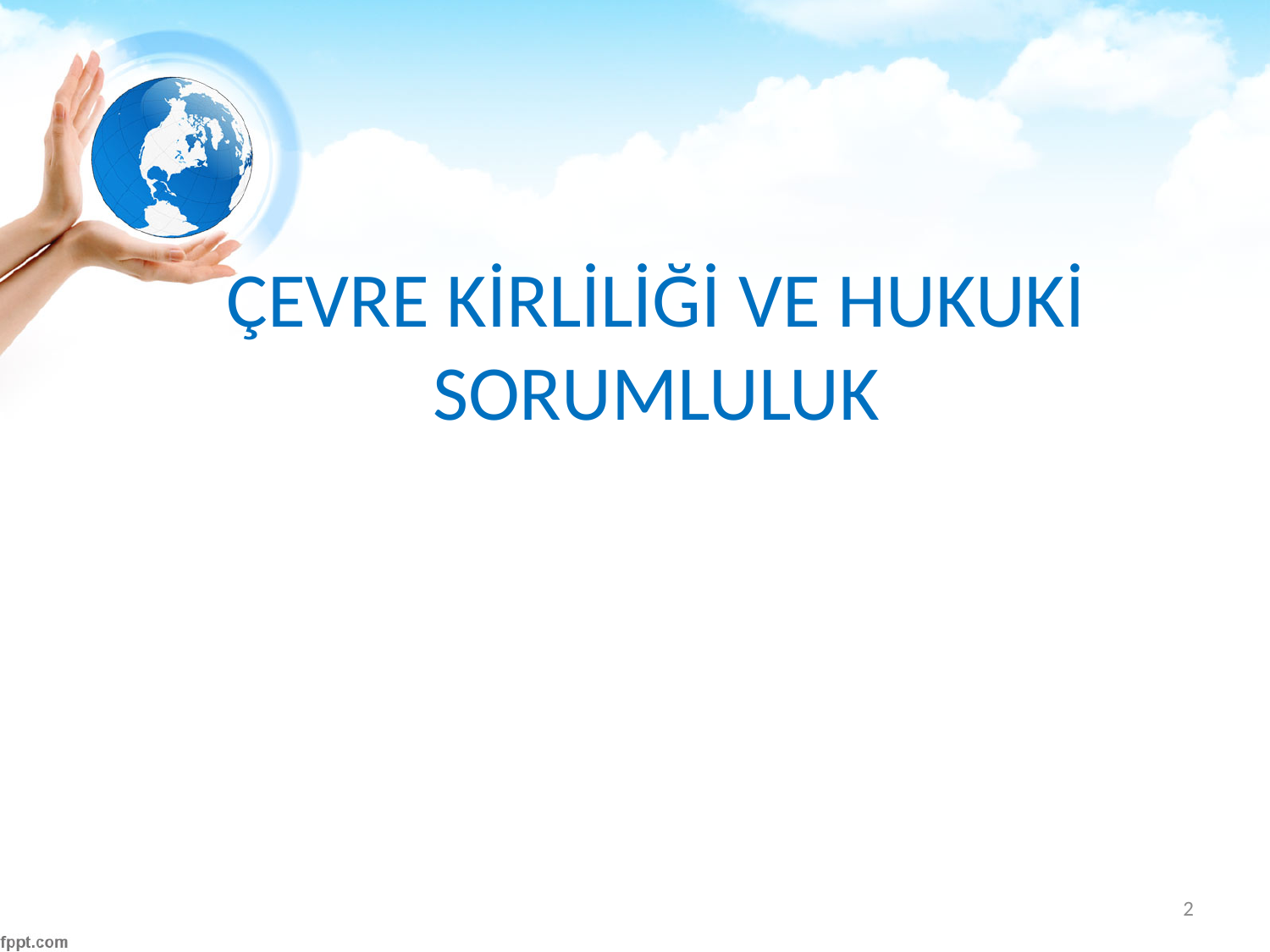

#
ÇEVRE KİRLİLİĞİ VE HUKUKİ SORUMLULUK
2